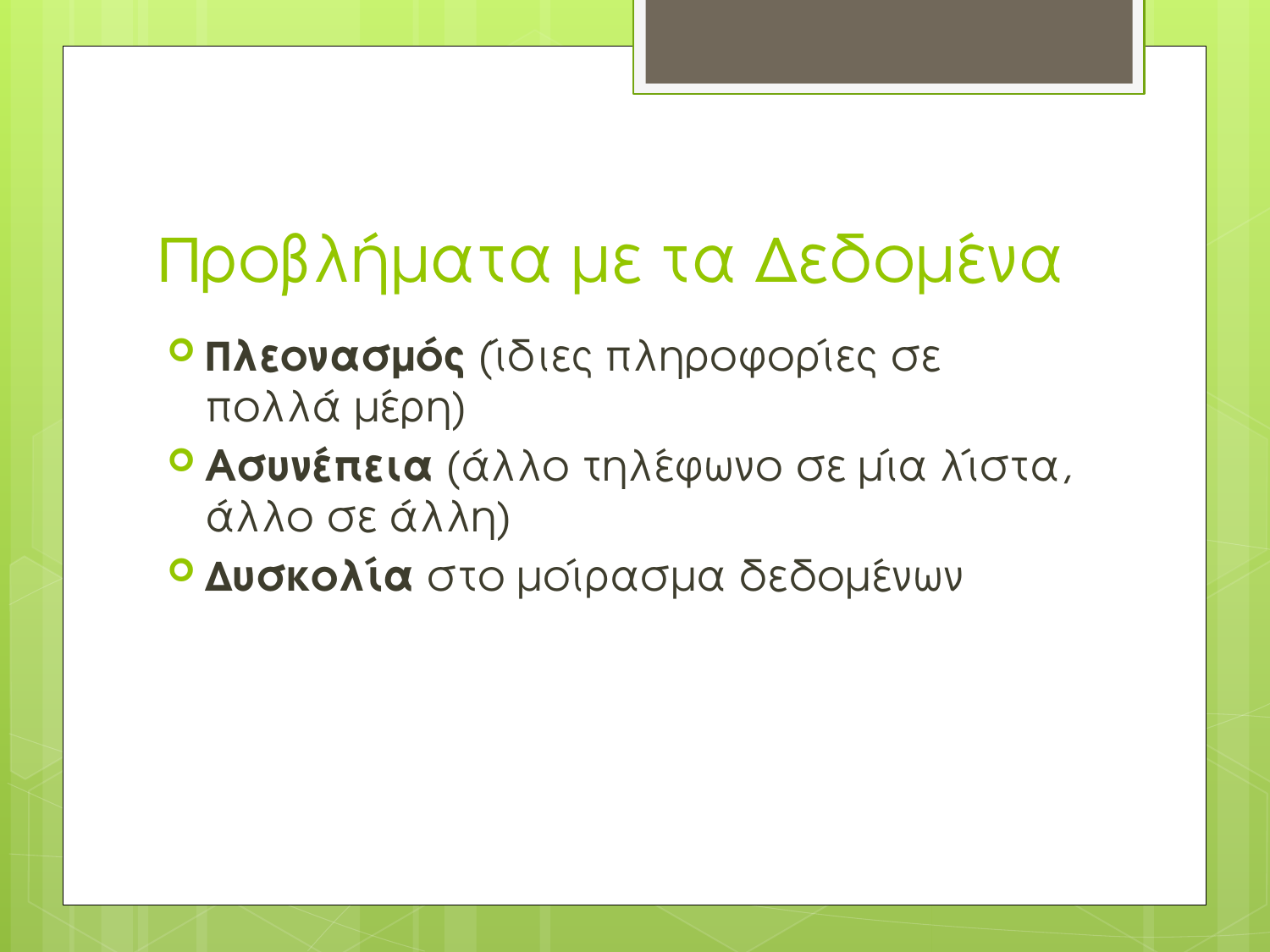

# Προβλήματα με τα Δεδομένα
Πλεονασμός (ίδιες πληροφορίες σε πολλά μέρη)
Ασυνέπεια (άλλο τηλέφωνο σε μία λίστα, άλλο σε άλλη)
Δυσκολία στο μοίρασμα δεδομένων